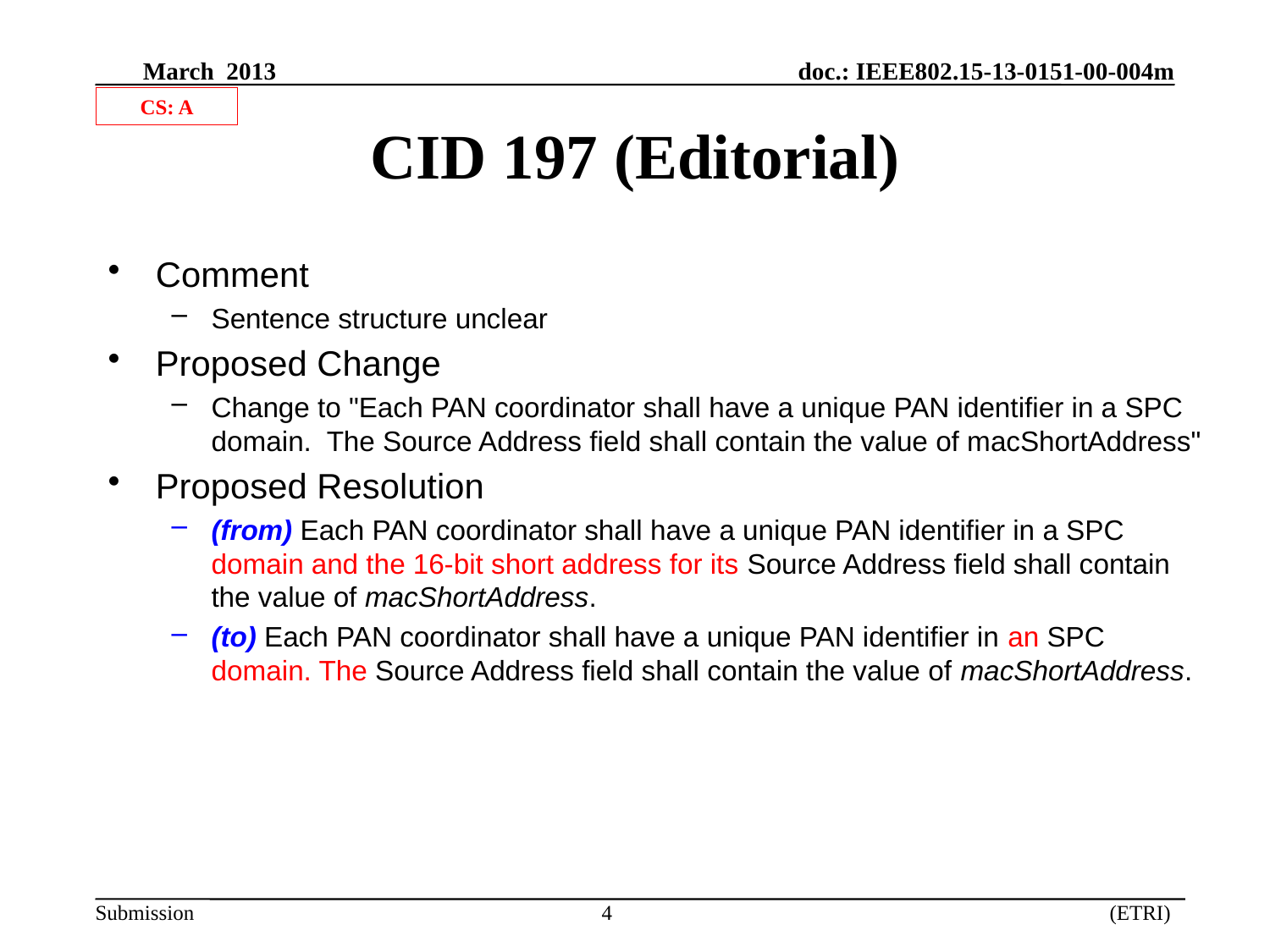

CS: A
# CID 197 (Editorial)
Comment
Sentence structure unclear
Proposed Change
Change to "Each PAN coordinator shall have a unique PAN identifier in a SPC domain.  The Source Address field shall contain the value of macShortAddress"
Proposed Resolution
(from) Each PAN coordinator shall have a unique PAN identifier in a SPC domain and the 16-bit short address for its Source Address field shall contain the value of macShortAddress.
(to) Each PAN coordinator shall have a unique PAN identifier in an SPC domain. The Source Address field shall contain the value of macShortAddress.